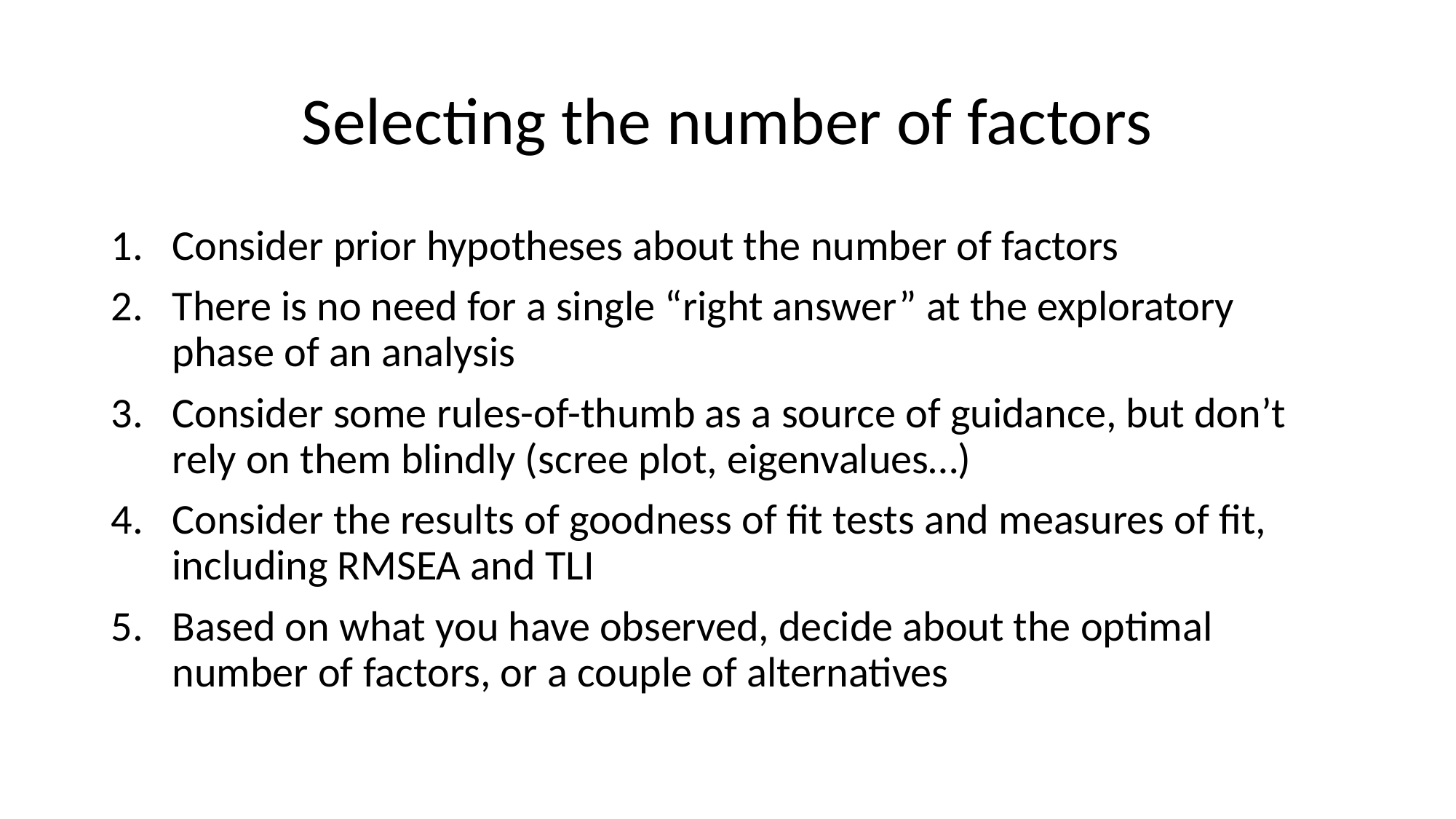

# Selecting the number of factors
Consider prior hypotheses about the number of factors
There is no need for a single “right answer” at the exploratory phase of an analysis
Consider some rules-of-thumb as a source of guidance, but don’t rely on them blindly (scree plot, eigenvalues…)
Consider the results of goodness of fit tests and measures of fit, including RMSEA and TLI
Based on what you have observed, decide about the optimal number of factors, or a couple of alternatives